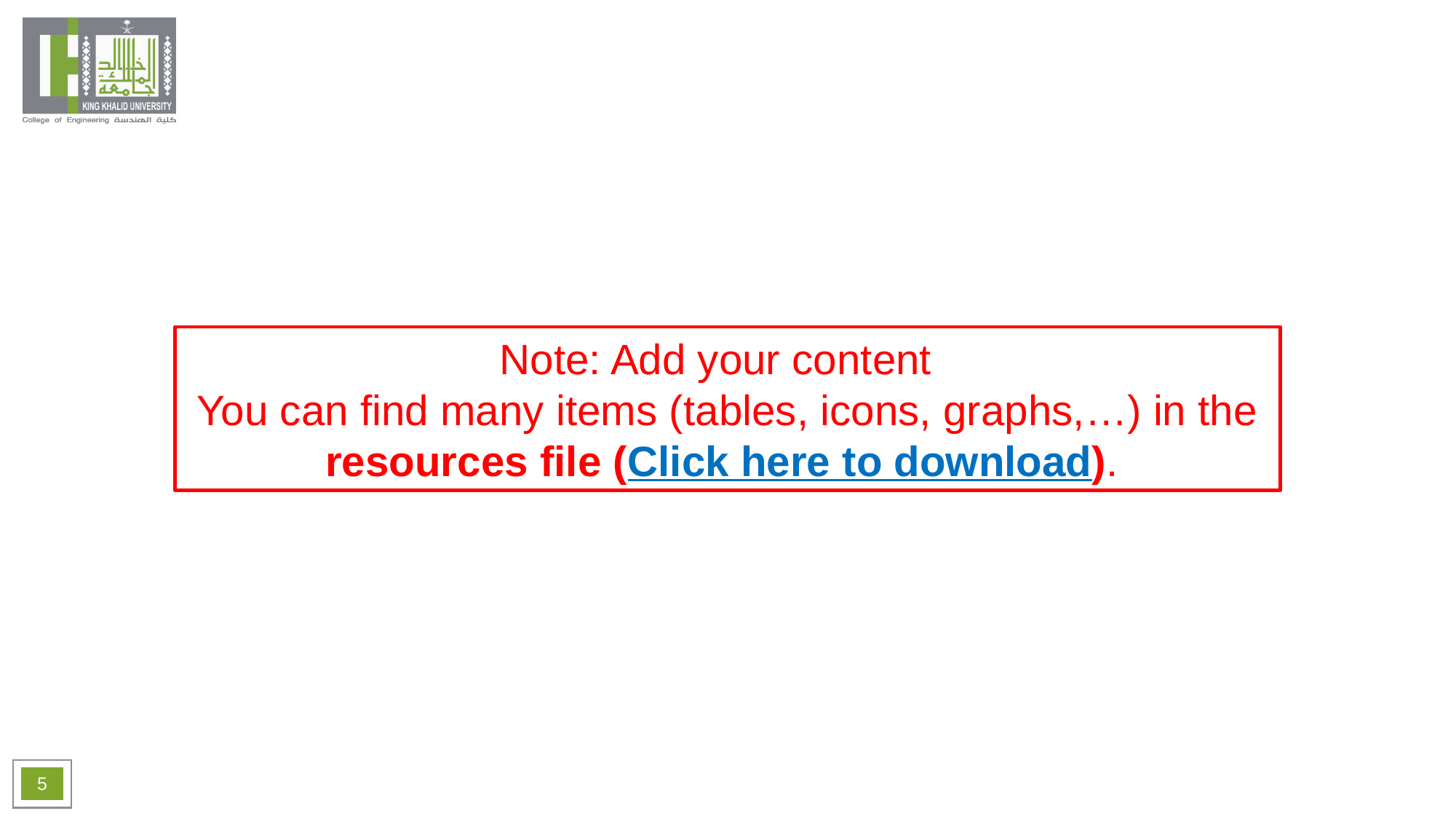

Note: Add your content
You can find many items (tables, icons, graphs,…) in the resources file (Click here to download).